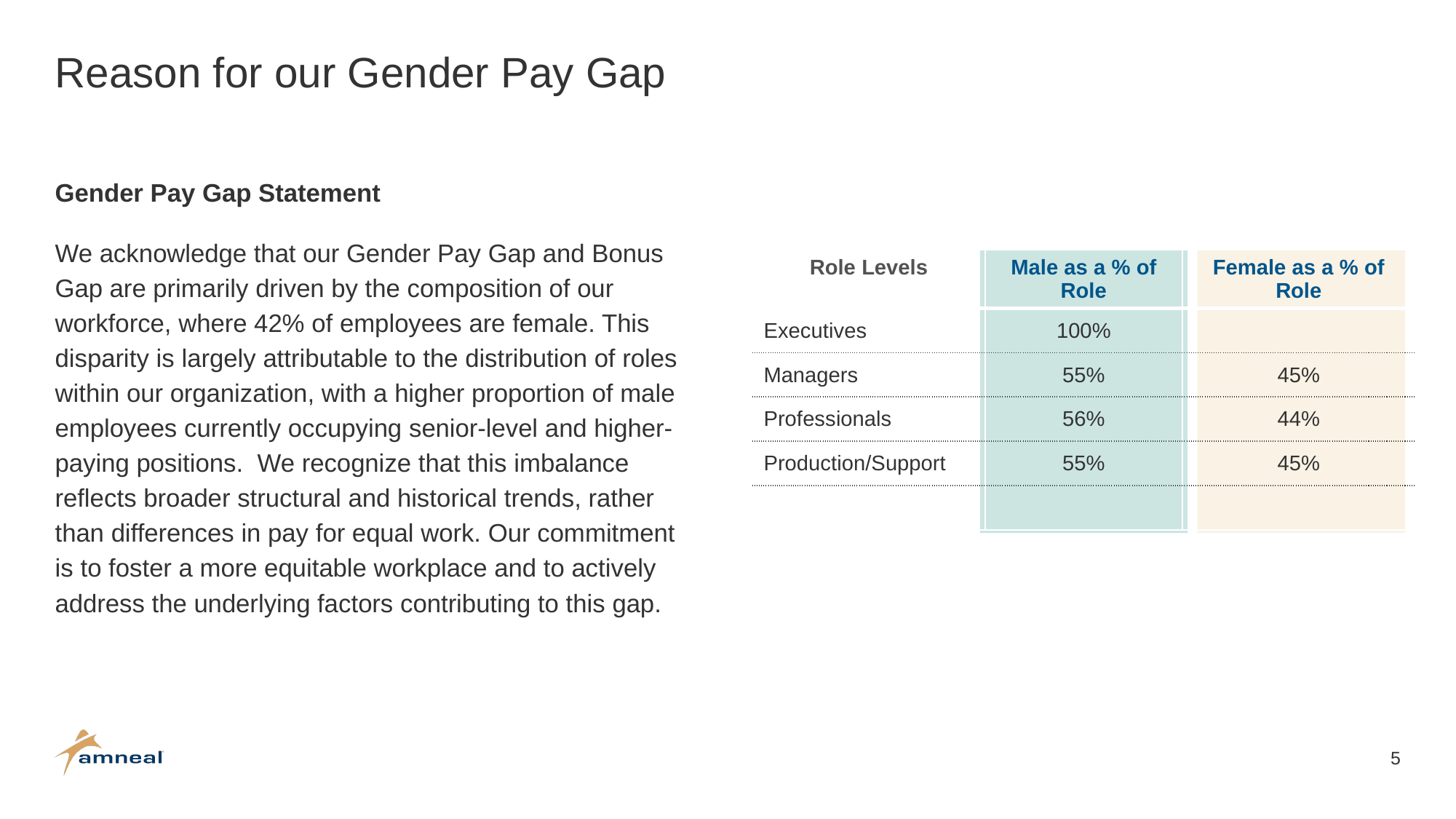

# Reason for our Gender Pay Gap
Gender Pay Gap Statement
We acknowledge that our Gender Pay Gap and Bonus Gap are primarily driven by the composition of our workforce, where 42% of employees are female. This disparity is largely attributable to the distribution of roles within our organization, with a higher proportion of male employees currently occupying senior-level and higher-paying positions.  We recognize that this imbalance reflects broader structural and historical trends, rather than differences in pay for equal work. Our commitment is to foster a more equitable workplace and to actively address the underlying factors contributing to this gap.

| Role Levels | Male as a % of Role | Female as a % of Role |
| --- | --- | --- |
| Executives | 100% |  |
| Managers | 55% | 45% |
| Professionals | 56% | 44% |
| Production/Support | 55% | 45% |
|  |  |  |